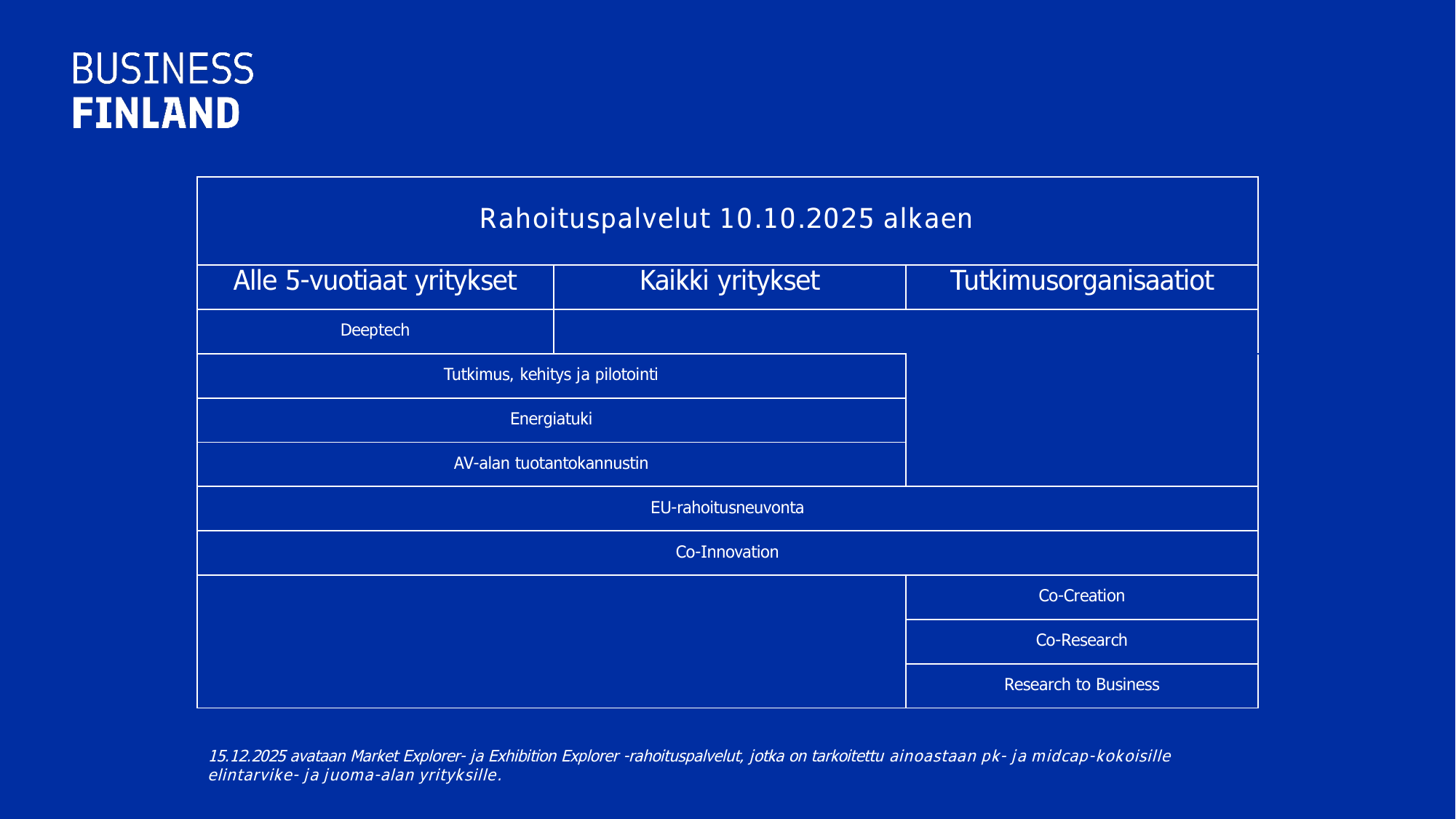

| Rahoituspalvelut 10.10.2025 alkaen |  |  |
| --- | --- | --- |
| Alle 5-vuotiaat yritykset | Kaikki yritykset | Tutkimusorganisaatiot |
| Deeptech |  |  |
| Tutkimus, kehitys ja pilotointi |  |  |
| Energiatuki |  |  |
| AV-alan tuotantokannustin |  |  |
| EU-rahoitusneuvonta |  |  |
| Co-Innovation |  |  |
|  |  | Co-Creation |
|  |  | Co-Research |
|  |  | Research to Business |
15.12.2025 avataan Market Explorer- ja Exhibition Explorer -rahoituspalvelut, jotka on tarkoitettu ainoastaan pk- ja midcap-kokoisille elintarvike- ja juoma-alan yrityksille.